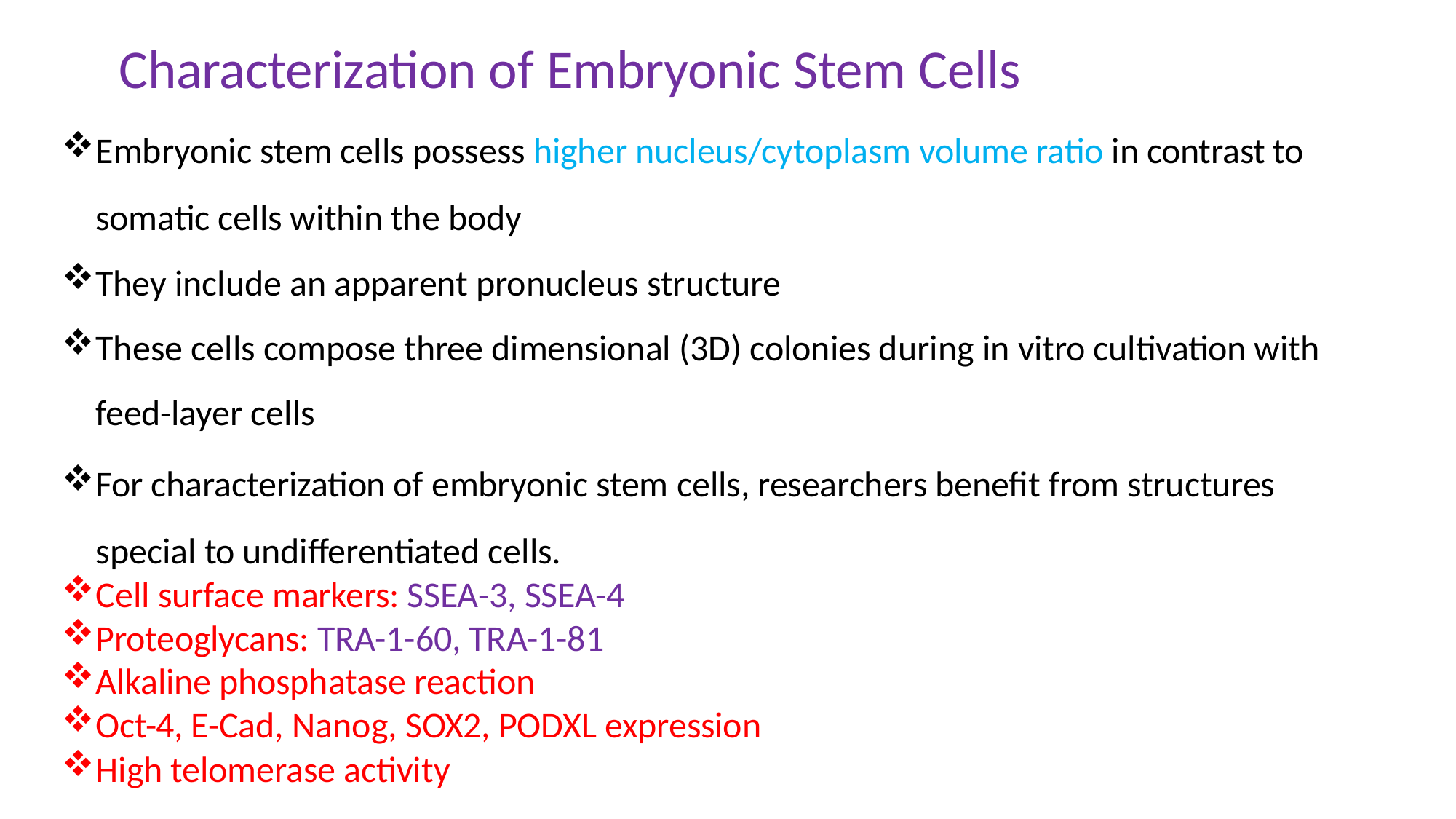

# Characterization of Embryonic Stem Cells
Embryonic stem cells possess higher nucleus/cytoplasm volume ratio in contrast to  somatic cells within the body
They include an apparent pronucleus structure
These cells compose three dimensional (3D) colonies during in vitro cultivation with  feed-layer cells
For characterization of embryonic stem cells, researchers beneﬁt from structures  special to undiﬀerentiated cells.
Cell surface markers: SSEA-3, SSEA-4
Proteoglycans: TRA-1-60, TRA-1-81
Alkaline phosphatase reaction
Oct-4, E-Cad, Nanog, SOX2, PODXL expression
High telomerase activity